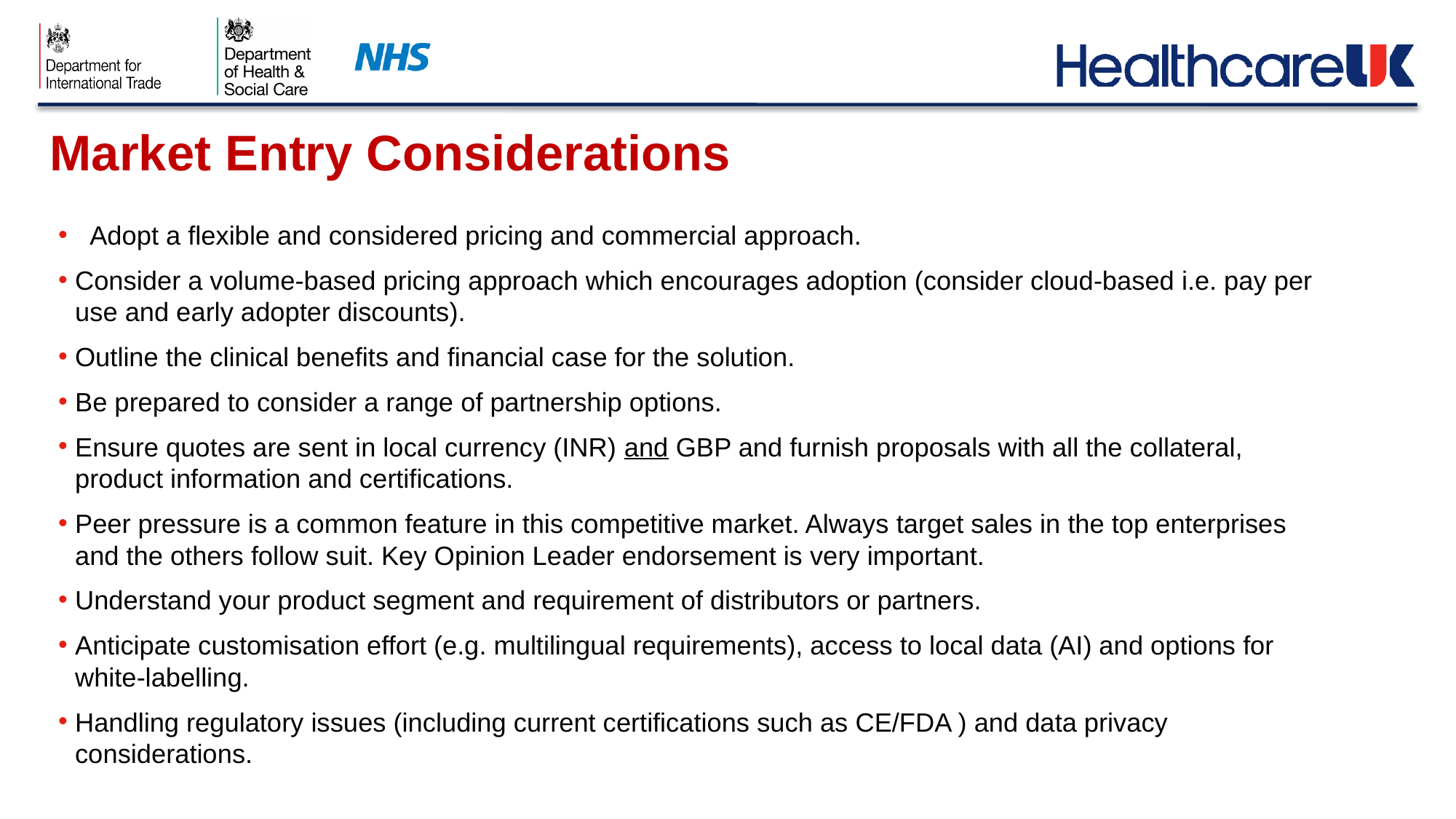

# Market Entry Considerations
Adopt a flexible and considered pricing and commercial approach.
Consider a volume-based pricing approach which encourages adoption (consider cloud-based i.e. pay per use and early adopter discounts).
Outline the clinical benefits and financial case for the solution.
Be prepared to consider a range of partnership options.
Ensure quotes are sent in local currency (INR) and GBP and furnish proposals with all the collateral, product information and certifications.
Peer pressure is a common feature in this competitive market. Always target sales in the top enterprises and the others follow suit. Key Opinion Leader endorsement is very important.
Understand your product segment and requirement of distributors or partners.
Anticipate customisation effort (e.g. multilingual requirements), access to local data (AI) and options for white-labelling.
Handling regulatory issues (including current certifications such as CE/FDA ) and data privacy considerations.